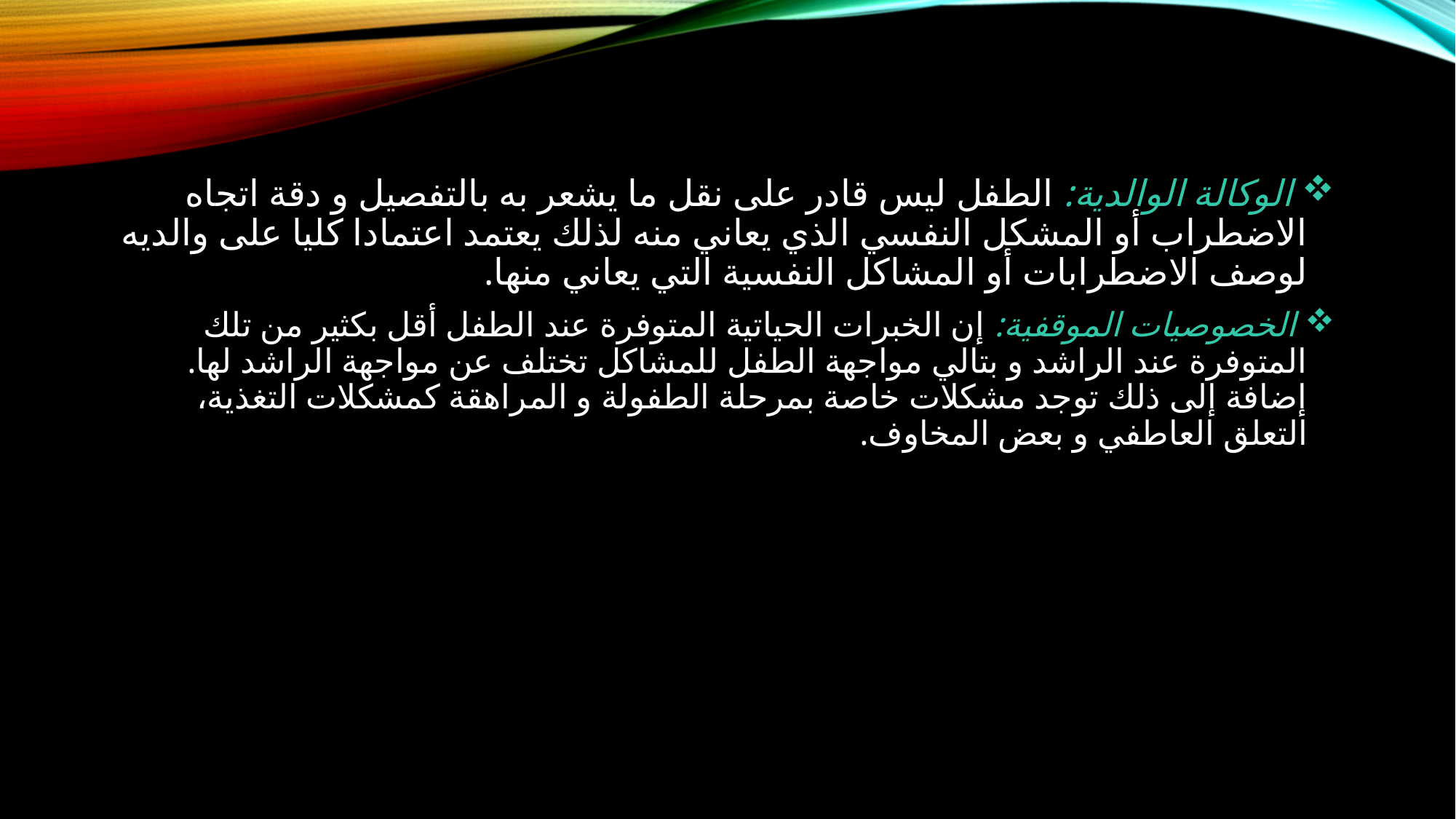

الوكالة الوالدية: الطفل ليس قادر على نقل ما يشعر به بالتفصيل و دقة اتجاه الاضطراب أو المشكل النفسي الذي يعاني منه لذلك يعتمد اعتمادا كليا على والديه لوصف الاضطرابات أو المشاكل النفسية التي يعاني منها.
 الخصوصيات الموقفية: إن الخبرات الحياتية المتوفرة عند الطفل أقل بكثير من تلك المتوفرة عند الراشد و بتالي مواجهة الطفل للمشاكل تختلف عن مواجهة الراشد لها. إضافة إلى ذلك توجد مشكلات خاصة بمرحلة الطفولة و المراهقة كمشكلات التغذية، التعلق العاطفي و بعض المخاوف.